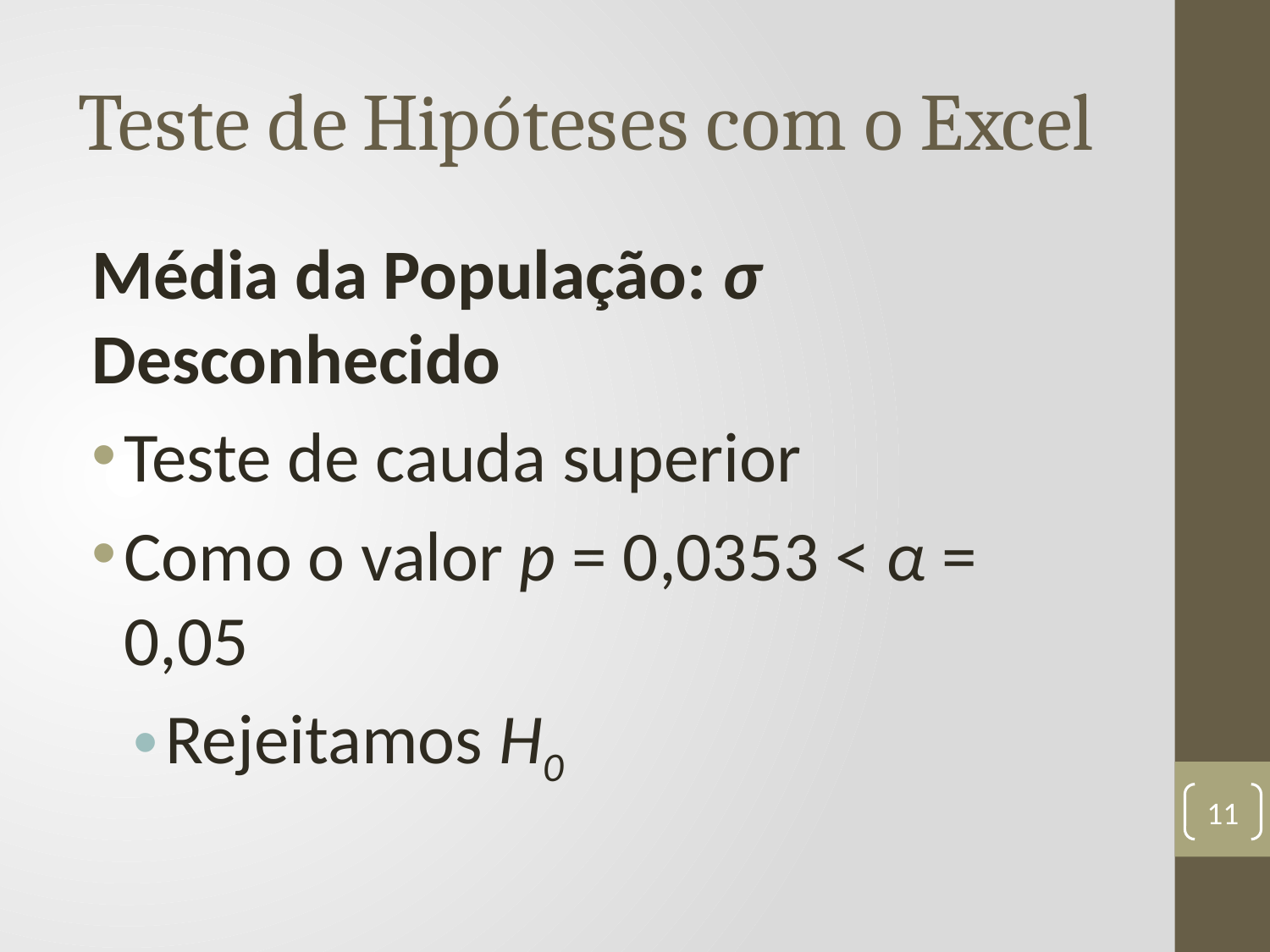

# Teste de Hipóteses com o Excel
Média da População: σ Desconhecido
Teste de cauda superior
Como o valor p = 0,0353 < α = 0,05
Rejeitamos H0

11